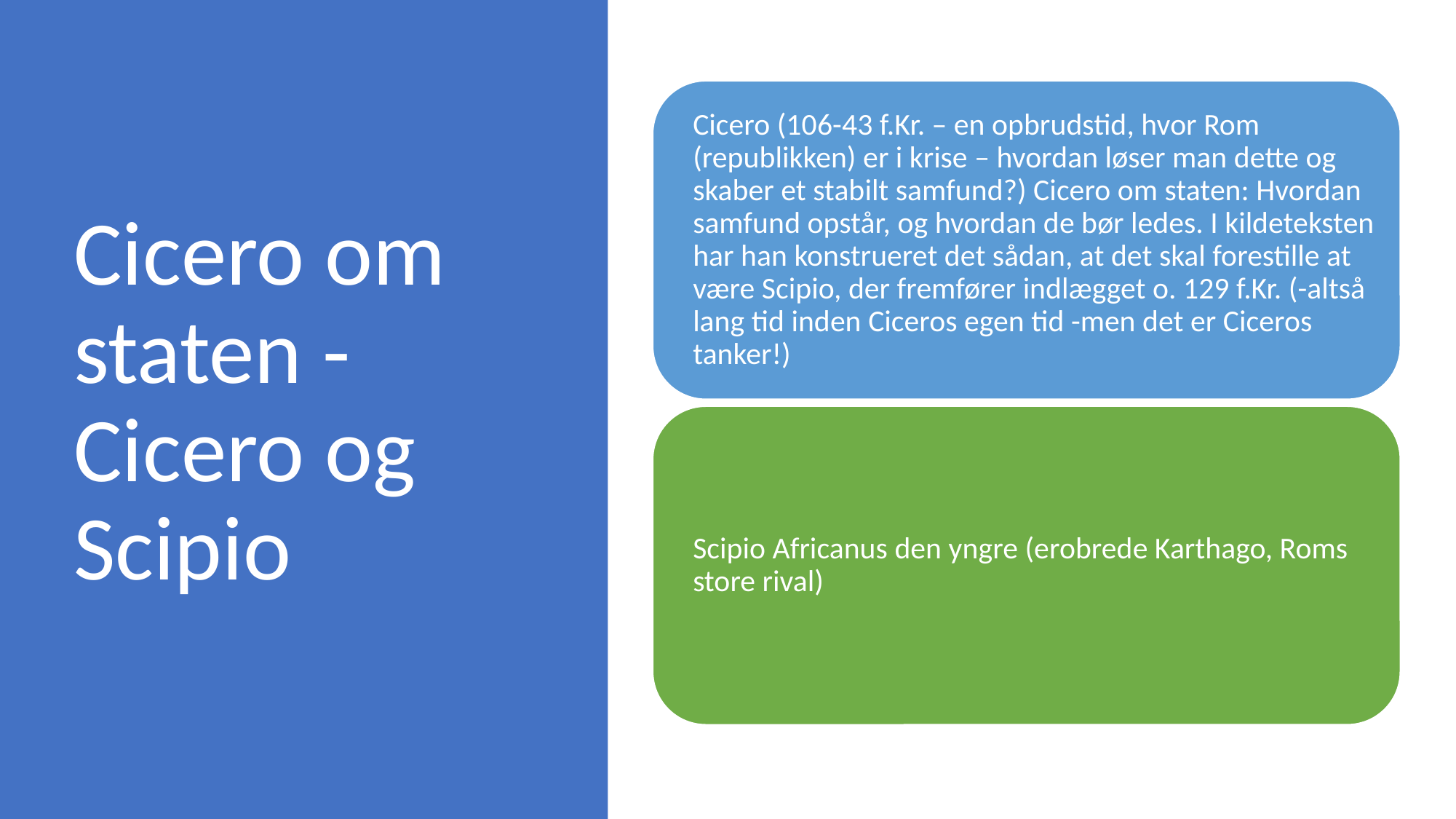

# Cicero om staten - Cicero og Scipio
Cicero (106-43 f.Kr. – en opbrudstid, hvor Rom (republikken) er i krise – hvordan løser man dette og skaber et stabilt samfund?) Cicero om staten: Hvordan samfund opstår, og hvordan de bør ledes. I kildeteksten har han konstrueret det sådan, at det skal forestille at være Scipio, der fremfører indlægget o. 129 f.Kr. (-altså lang tid inden Ciceros egen tid -men det er Ciceros tanker!)
Scipio Africanus den yngre (erobrede Karthago, Roms store rival)